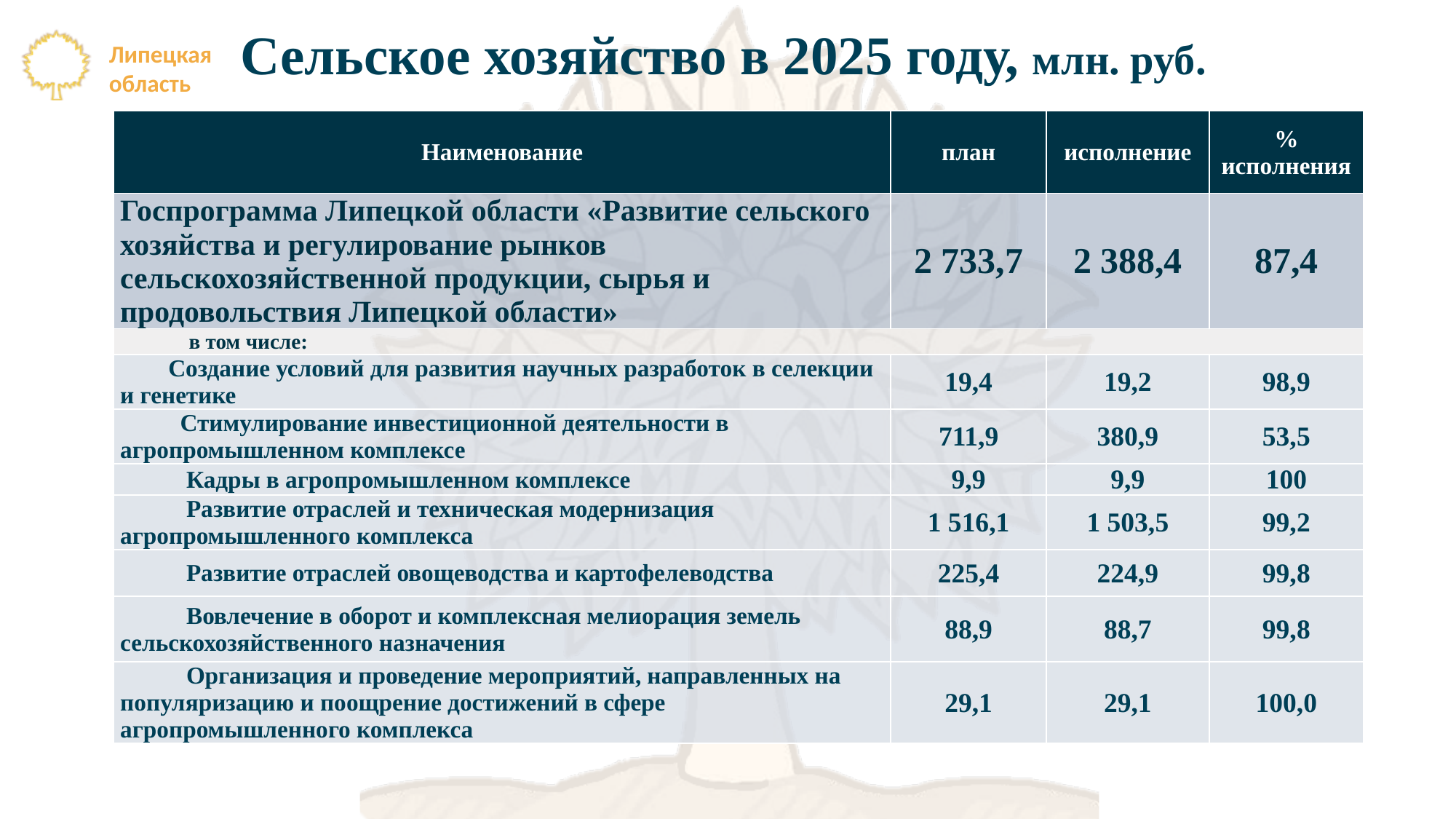

Сельское хозяйство в 2025 году, млн. руб.
| Наименование | план | исполнение | % исполнения |
| --- | --- | --- | --- |
| Госпрограмма Липецкой области «Развитие сельского хозяйства и регулирование рынков сельскохозяйственной продукции, сырья и продовольствия Липецкой области» | 2 733,7 | 2 388,4 | 87,4 |
| в том числе: |  |  |  |
| Создание условий для развития научных разработок в селекции и генетике | 19,4 | 19,2 | 98,9 |
| Стимулирование инвестиционной деятельности в агропромышленном комплексе | 711,9 | 380,9 | 53,5 |
| Кадры в агропромышленном комплексе | 9,9 | 9,9 | 100 |
| Развитие отраслей и техническая модернизация агропромышленного комплекса | 1 516,1 | 1 503,5 | 99,2 |
| Развитие отраслей овощеводства и картофелеводства | 225,4 | 224,9 | 99,8 |
| Вовлечение в оборот и комплексная мелиорация земель сельскохозяйственного назначения | 88,9 | 88,7 | 99,8 |
| Организация и проведение мероприятий, направленных на популяризацию и поощрение достижений в сфере агропромышленного комплекса | 29,1 | 29,1 | 100,0 |